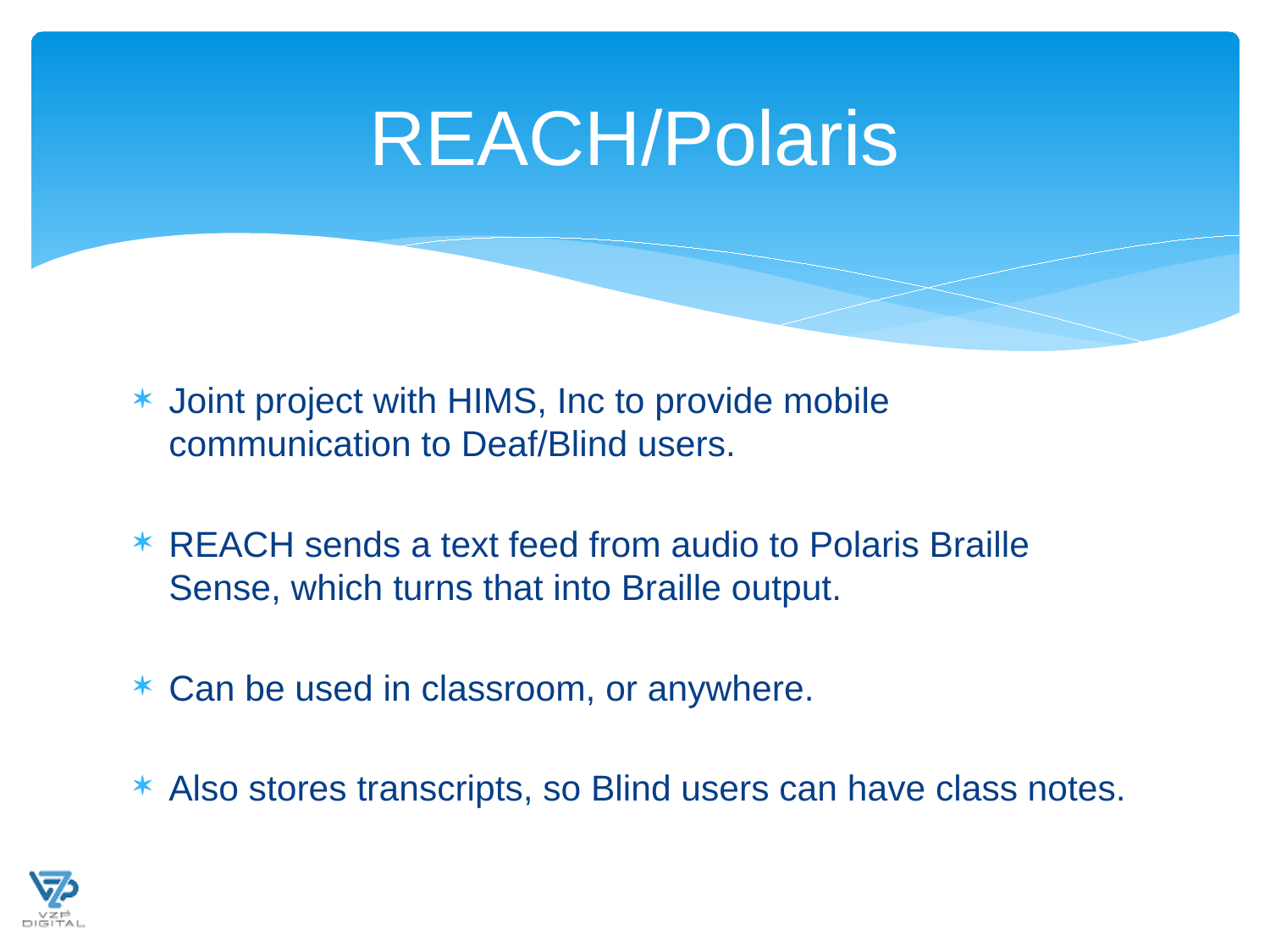

# REACH/Polaris
Joint project with HIMS, Inc to provide mobile communication to Deaf/Blind users.

REACH sends a text feed from audio to Polaris Braille Sense, which turns that into Braille output.

Can be used in classroom, or anywhere.

Also stores transcripts, so Blind users can have class notes.